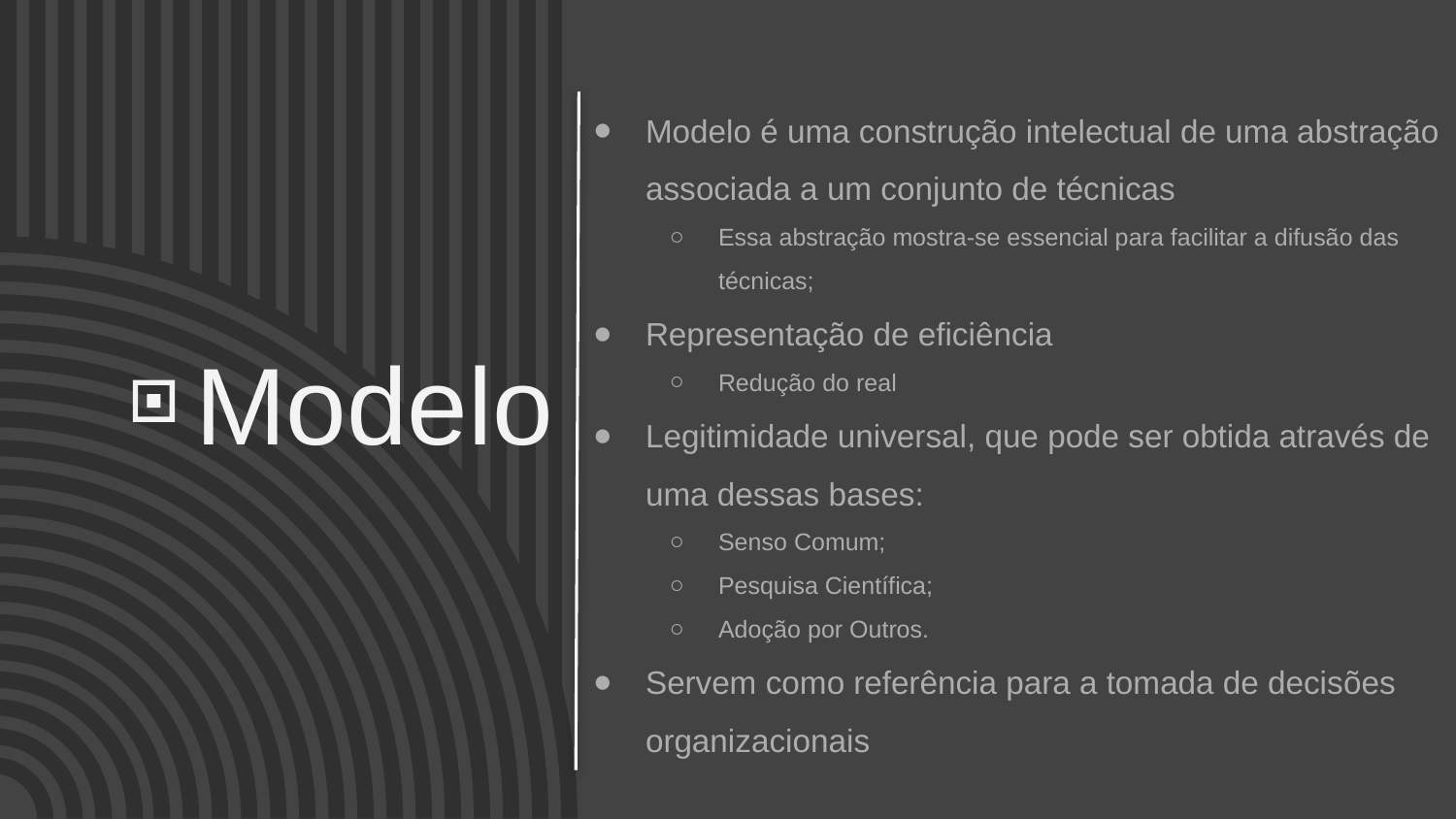

Modelo é uma construção intelectual de uma abstração associada a um conjunto de técnicas
Essa abstração mostra-se essencial para facilitar a difusão das técnicas;
Representação de eficiência
Redução do real
Legitimidade universal, que pode ser obtida através de uma dessas bases:
Senso Comum;
Pesquisa Científica;
Adoção por Outros.
Servem como referência para a tomada de decisões organizacionais

# Modelo